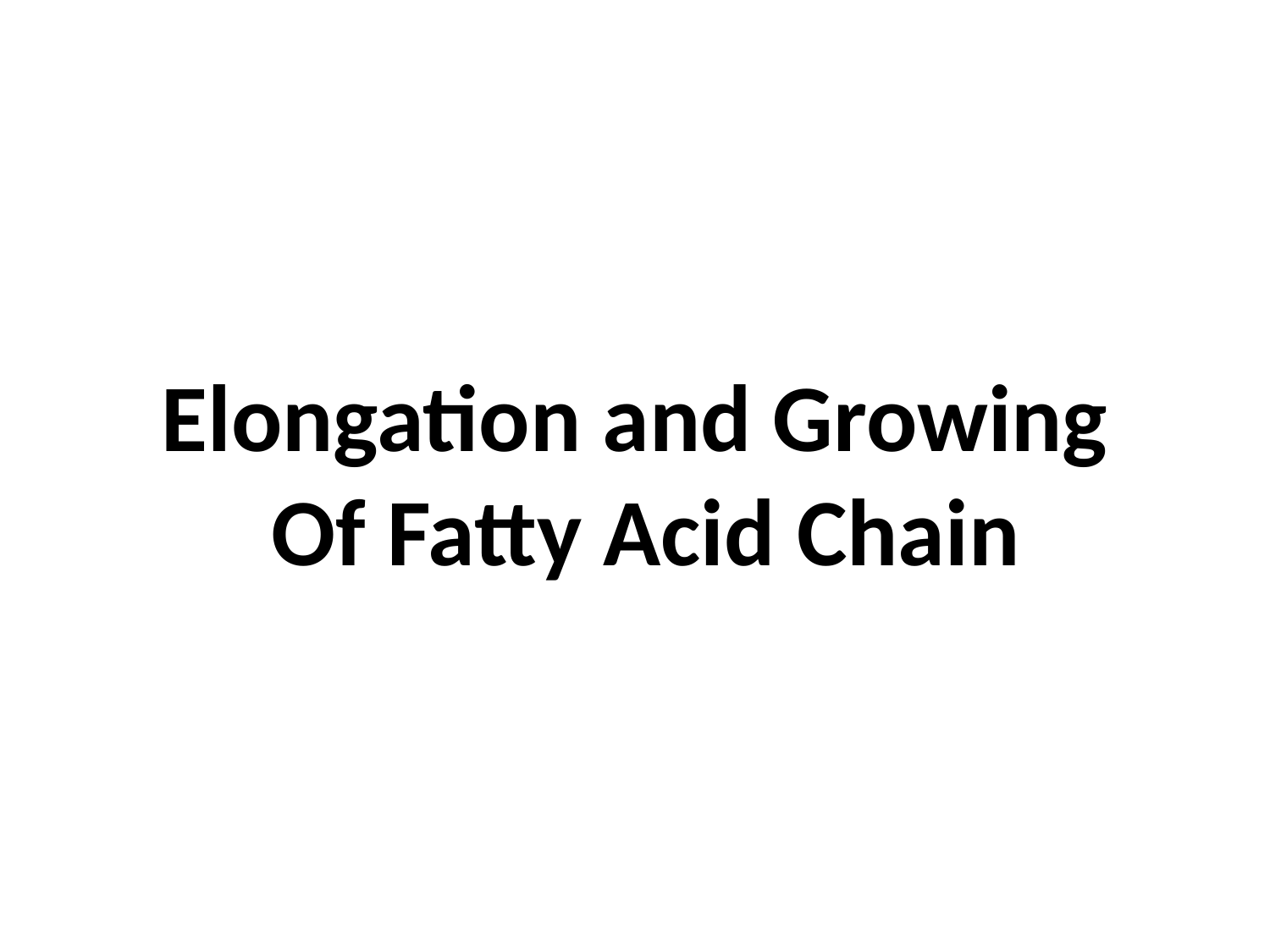

# Elongation and Growing Of Fatty Acid Chain